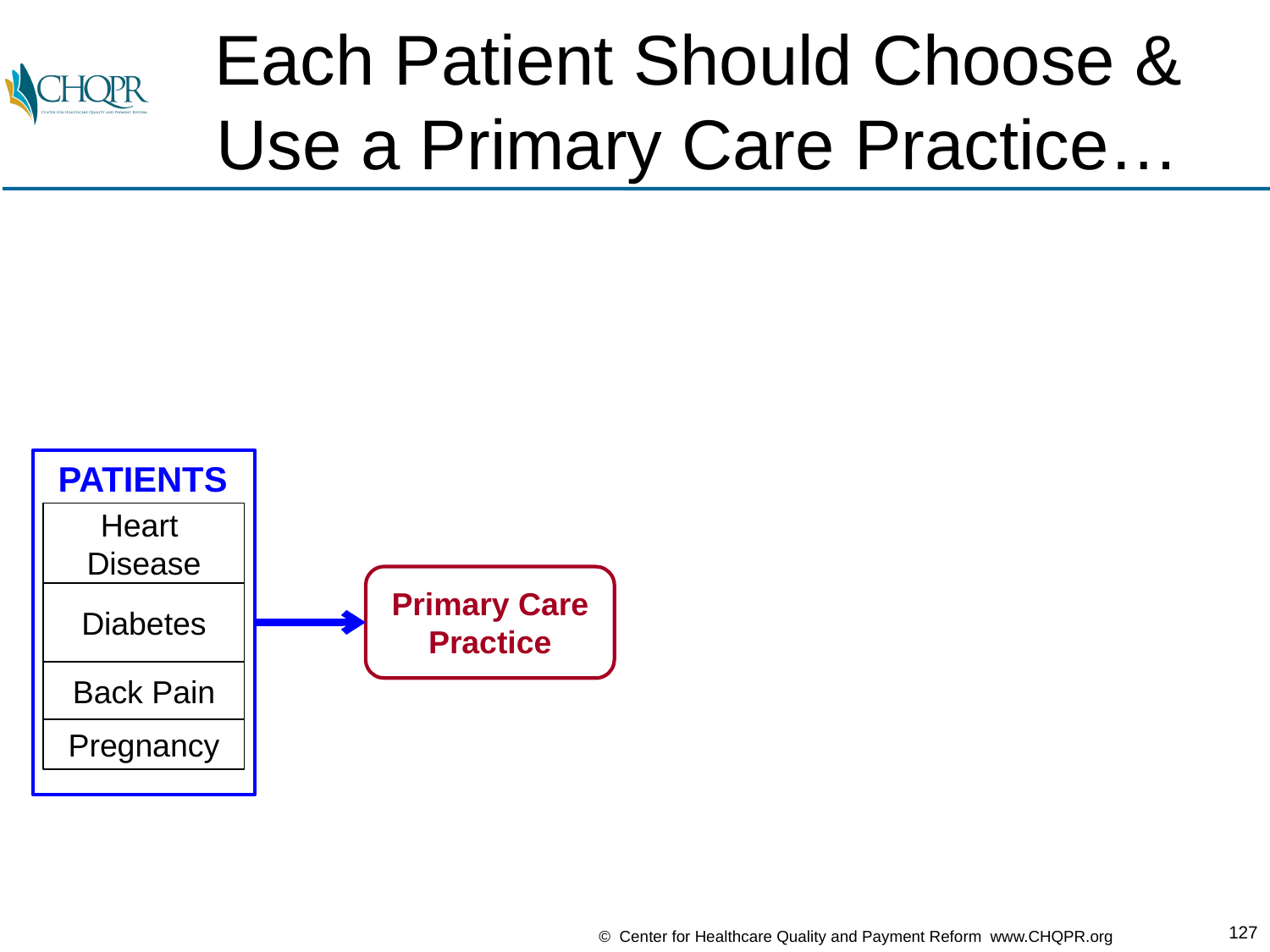

# Each Patient Should Choose & Use a Primary Care Practice…

PATIENTS
Heart
Disease
Primary Care Practice
Diabetes
Back Pain
Pregnancy